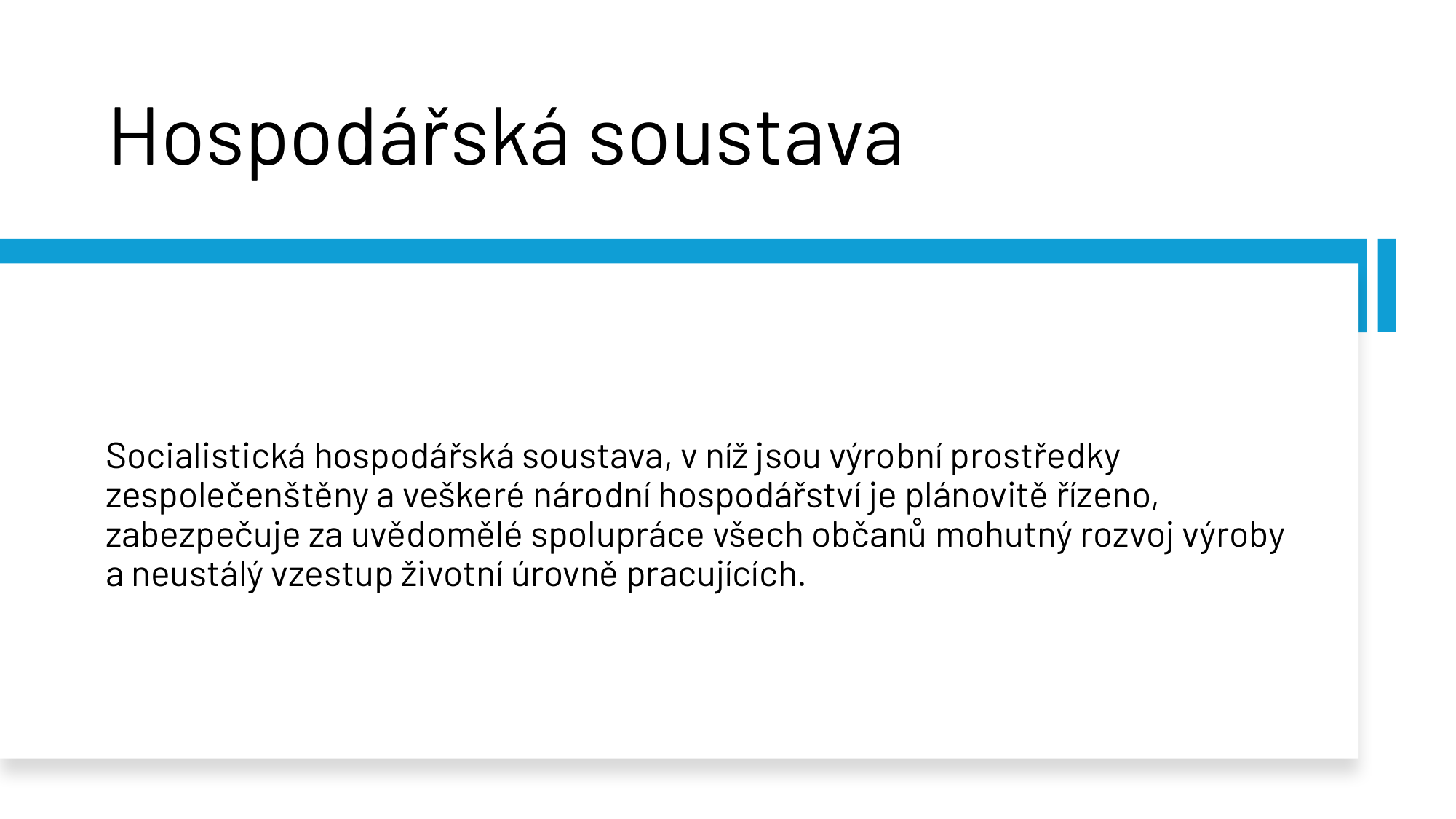

# Hospodářská soustava

Socialistická hospodářská soustava, v níž jsou výrobní prostředky zespolečenštěny a veškeré národní hospodářství je plánovitě řízeno, zabezpečuje za uvědomělé spolupráce všech občanů mohutný rozvoj výroby a neustálý vzestup životní úrovně pracujících.